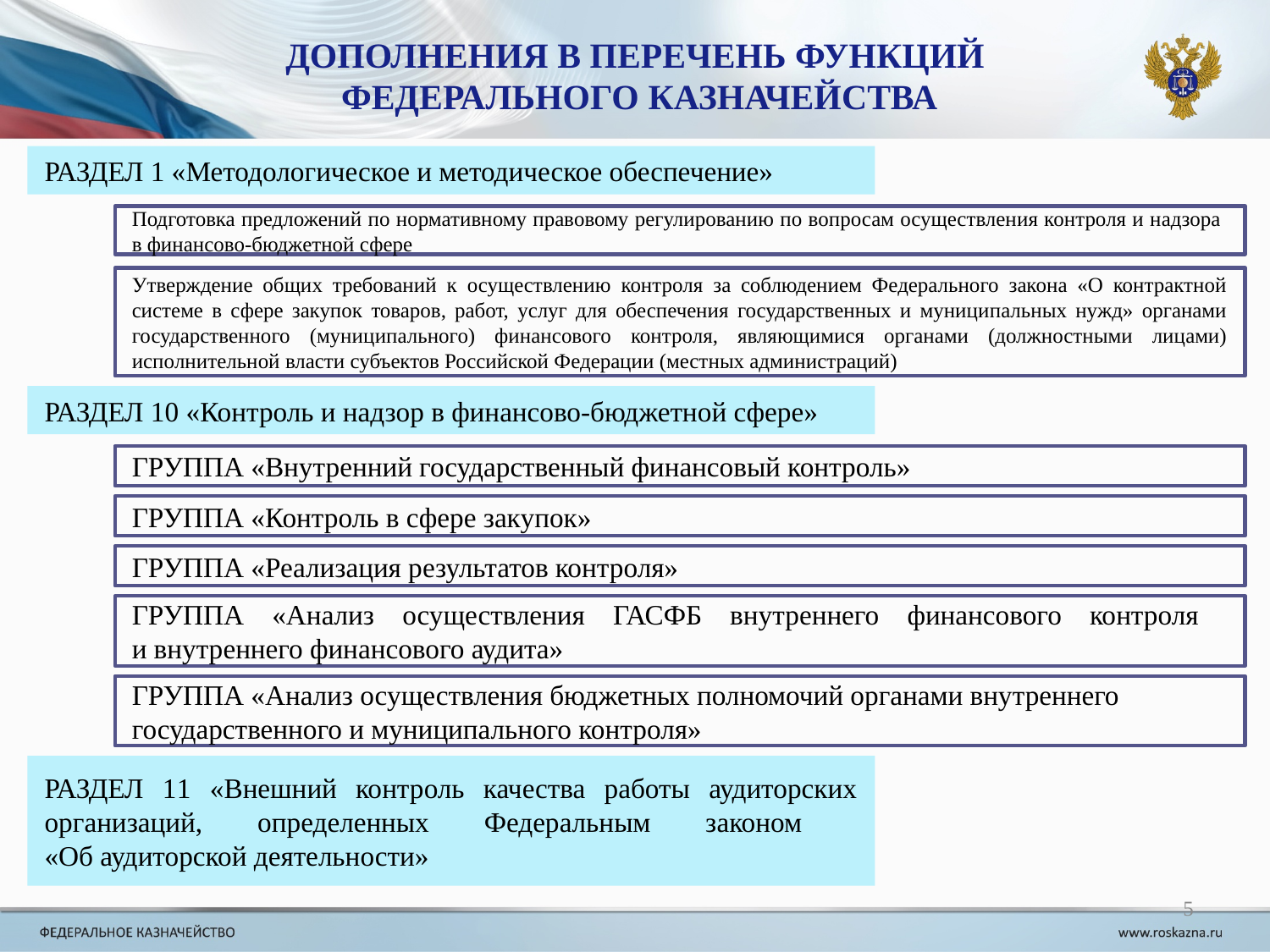

Дополнения в Перечень функций
Федерального казначейства
РАЗДЕЛ 1 «Методологическое и методическое обеспечение»
Подготовка предложений по нормативному правовому регулированию по вопросам осуществления контроля и надзора
в финансово-бюджетной сфере
Утверждение общих требований к осуществлению контроля за соблюдением Федерального закона «О контрактной системе в сфере закупок товаров, работ, услуг для обеспечения государственных и муниципальных нужд» органами государственного (муниципального) финансового контроля, являющимися органами (должностными лицами) исполнительной власти субъектов Российской Федерации (местных администраций)
РАЗДЕЛ 10 «Контроль и надзор в финансово-бюджетной сфере»
ГРУППА «Внутренний государственный финансовый контроль»
ГРУППА «Контроль в сфере закупок»
ГРУППА «Реализация результатов контроля»
ГРУППА «Анализ осуществления ГАСФБ внутреннего финансового контроля
и внутреннего финансового аудита»
ГРУППА «Анализ осуществления бюджетных полномочий органами внутреннего государственного и муниципального контроля»
РАЗДЕЛ 11 «Внешний контроль качества работы аудиторских организаций, определенных Федеральным законом
«Об аудиторской деятельности»
5